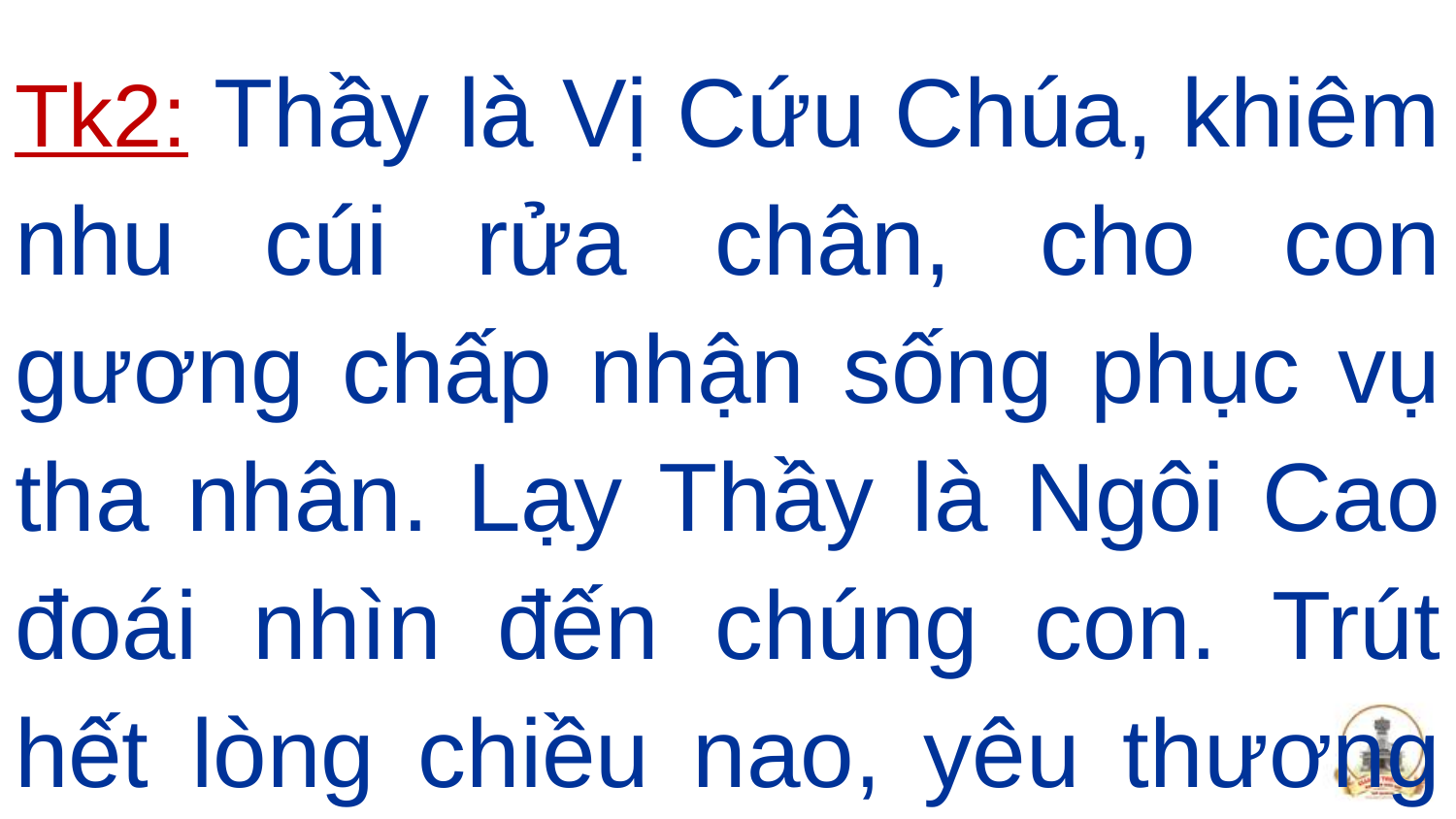

Tk2: Thầy là Vị Cứu Chúa, khiêm nhu cúi rửa chân, cho con gương chấp nhận sống phục vụ tha nhân. Lạy Thầy là Ngôi Cao đoái nhìn đến chúng con. Trút hết lòng chiều nao, yêu thương máu tuôn trào.